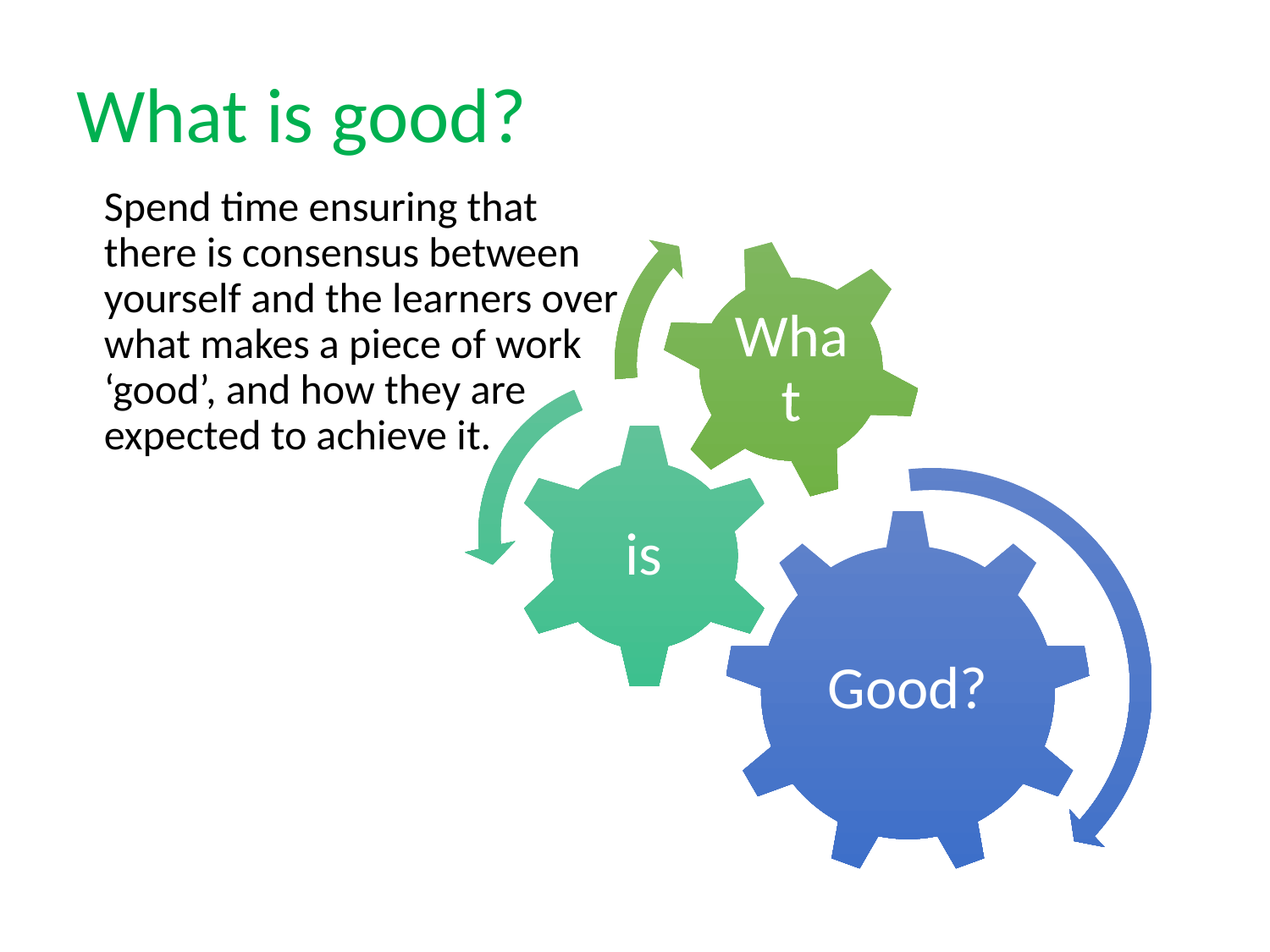

# What is good?
	Spend time ensuring that there is consensus between yourself and the learners over what makes a piece of work ‘good’, and how they are expected to achieve it.

Good?
is
What